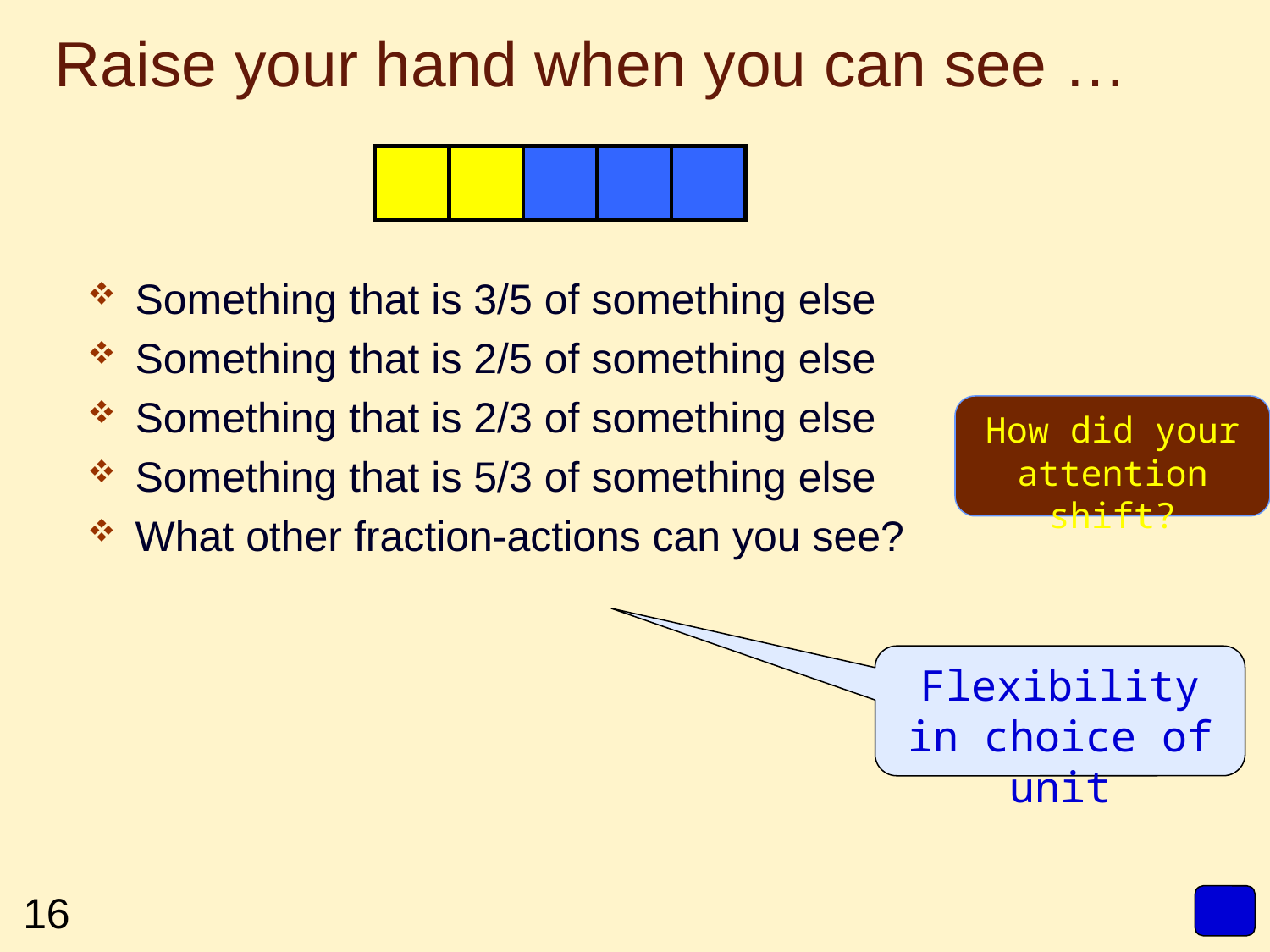

# Raise your hand when you can see …

Something that is 3/5 of something else
Something that is 2/5 of something else
Something that is 2/3 of something else
Something that is 5/3 of something else
What other fraction-actions can you see?
How did your attention shift?
Flexibility in choice of unit